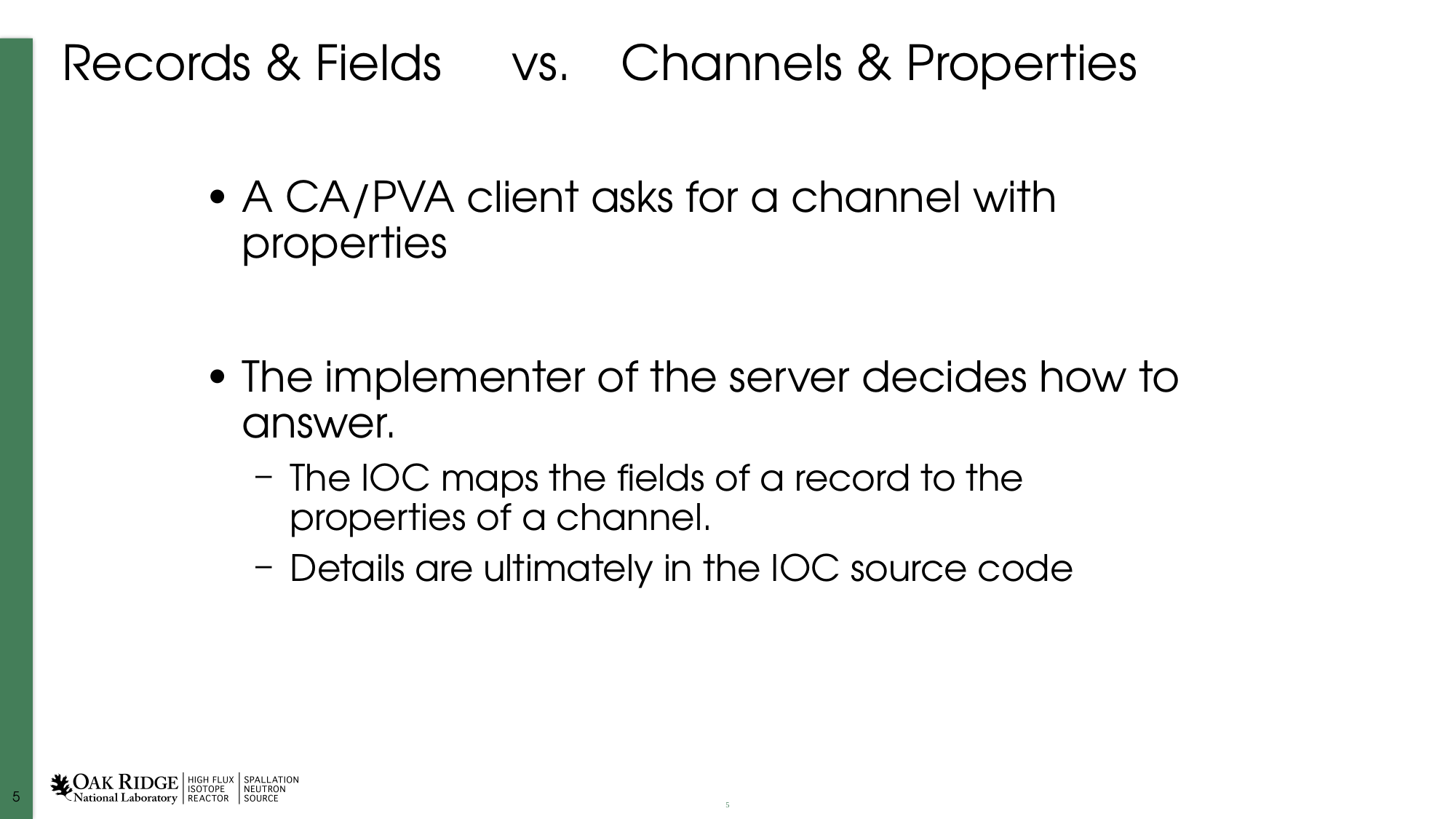

# Records & Fields	 vs.	 Channels & Properties
A CA/PVA client asks for a channel with properties

The implementer of the server decides how to answer.
The IOC maps the fields of a record to the properties of a channel.
Details are ultimately in the IOC source code
5